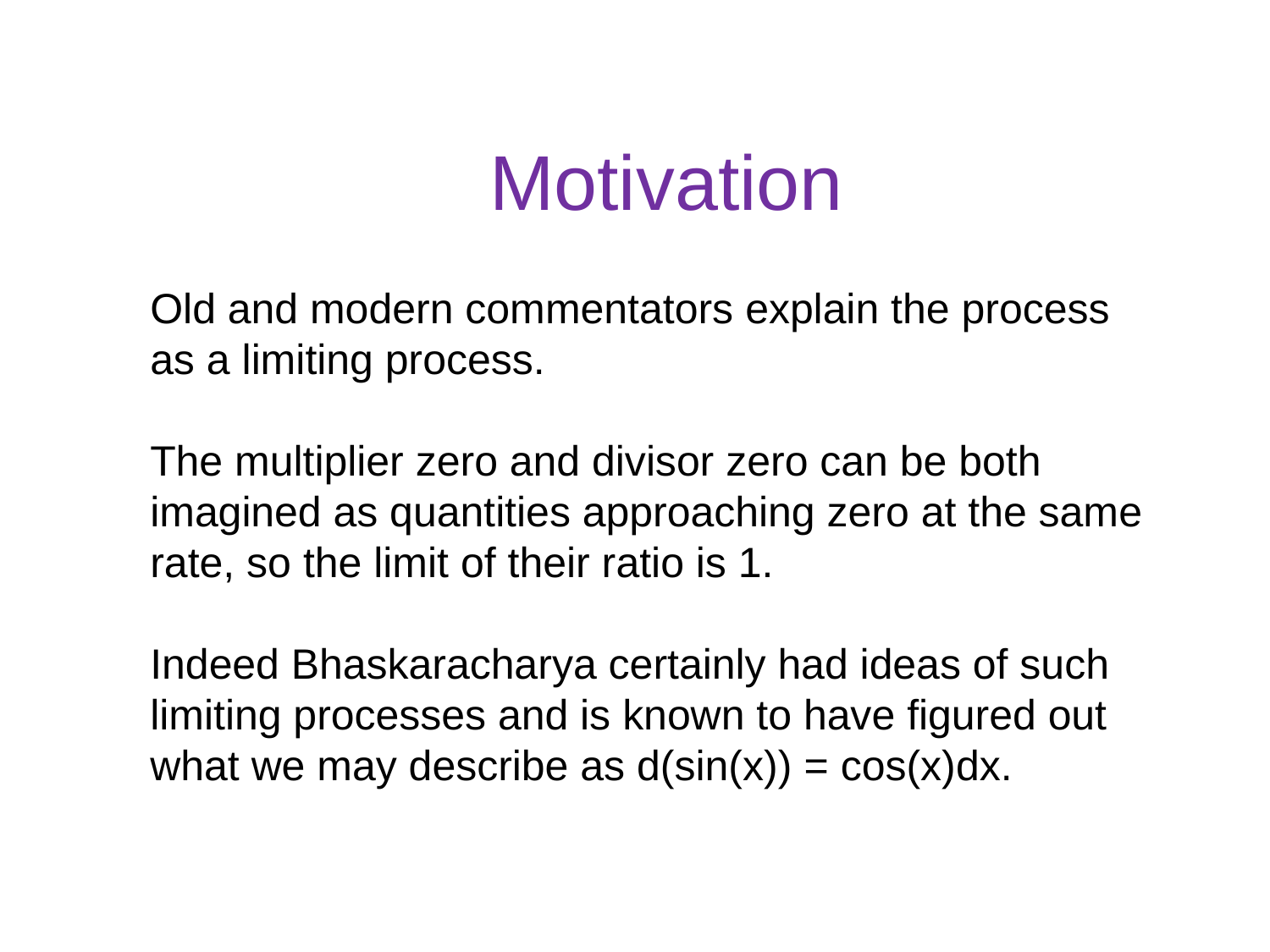

Motivation
Old and modern commentators explain the process as a limiting process.

The multiplier zero and divisor zero can be both imagined as quantities approaching zero at the same rate, so the limit of their ratio is 1.

Indeed Bhaskaracharya certainly had ideas of such limiting processes and is known to have figured out what we may describe as d(sin(x)) = cos(x)dx.